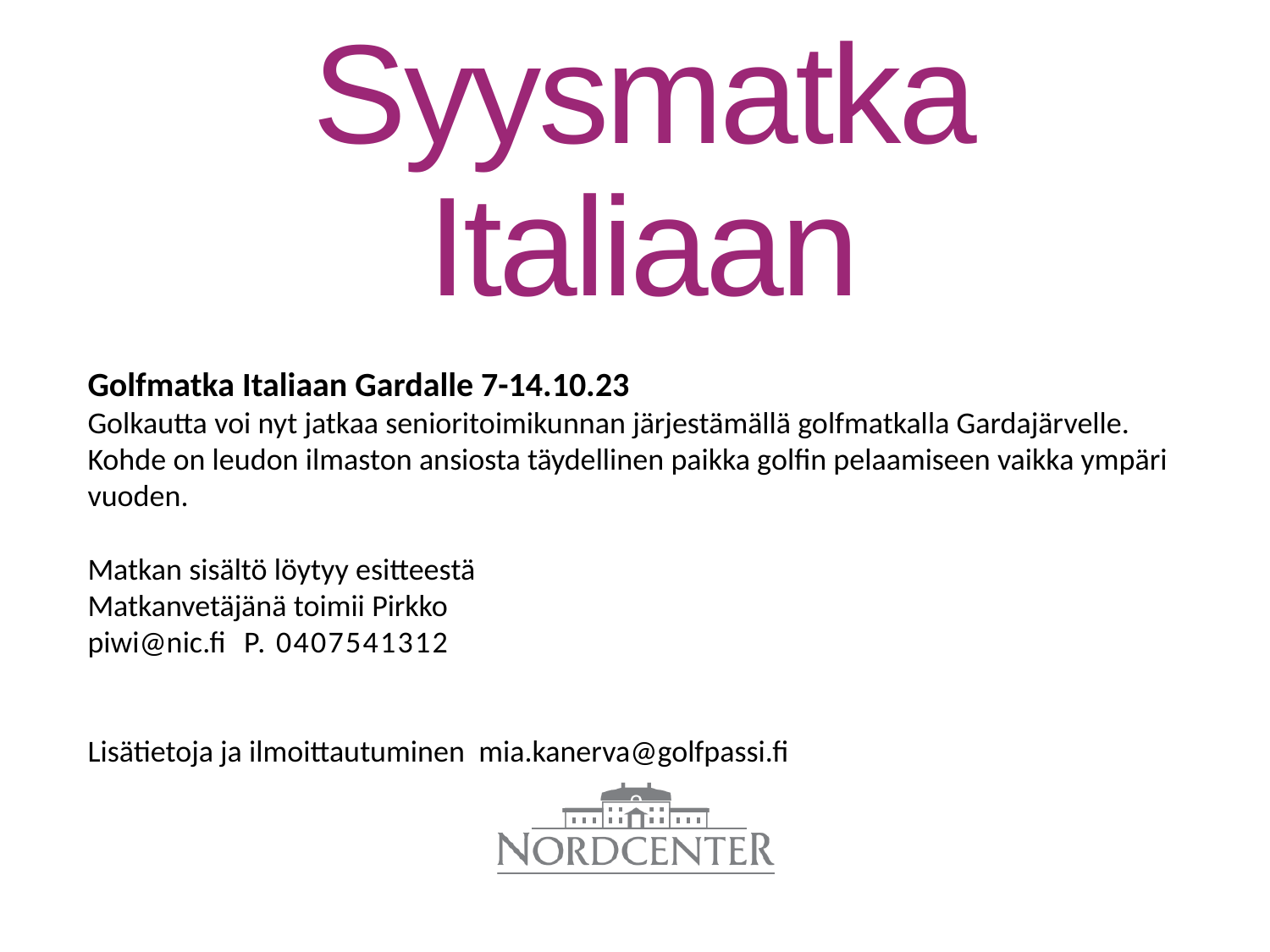

Syysmatka Italiaan

Golfmatka Italiaan Gardalle 7-14.10.23
Golkautta voi nyt jatkaa senioritoimikunnan järjestämällä golfmatkalla Gardajärvelle. Kohde on leudon ilmaston ansiosta täydellinen paikka golfin pelaamiseen vaikka ympäri vuoden.

Matkan sisältö löytyy esitteestä
Matkanvetäjänä toimii Pirkko
piwi@nic.fi  p. 0407541312

Lisätietoja ja ilmoittautuminen  mia.kanerva@golfpassi.fi